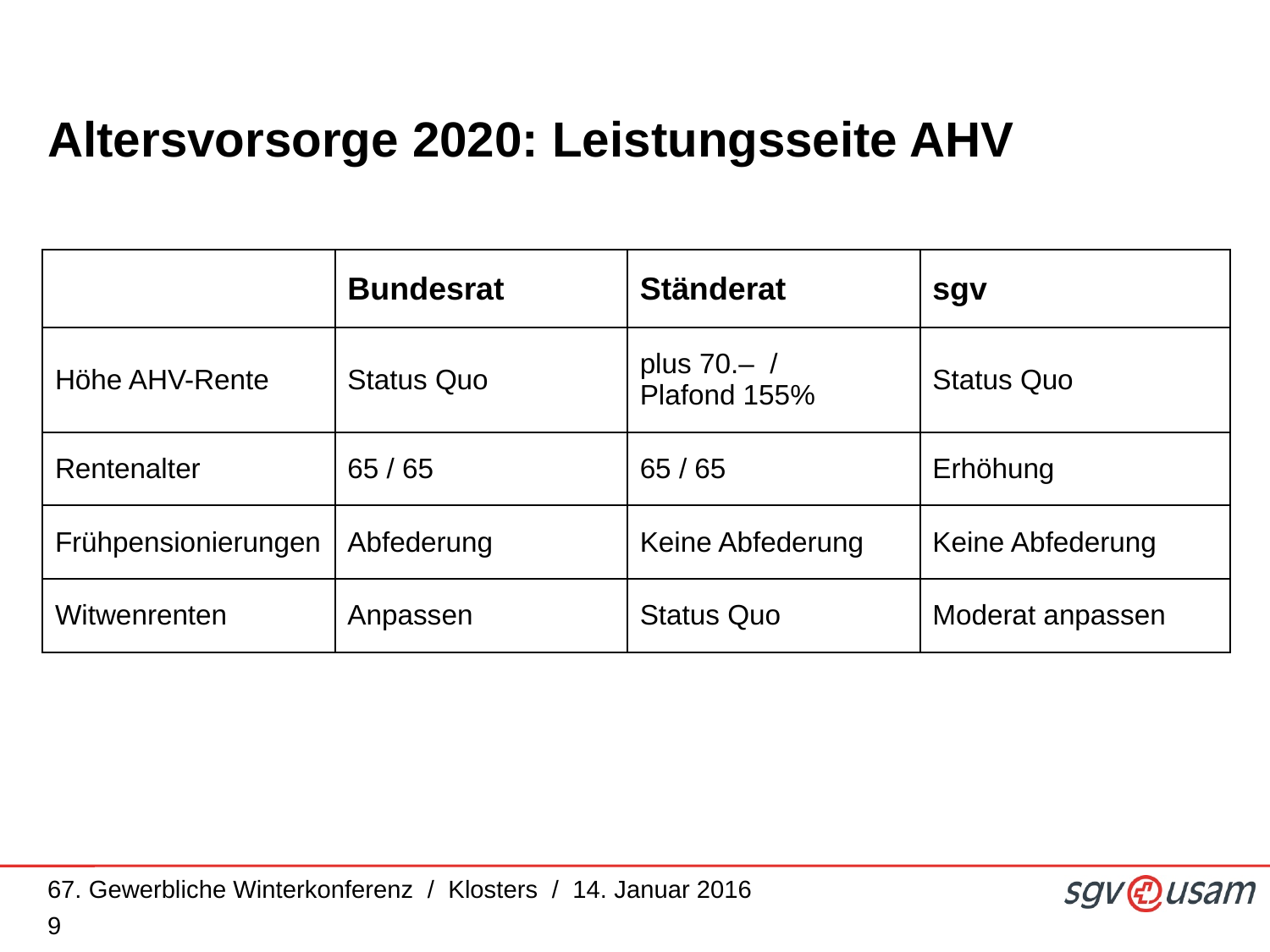

# Altersvorsorge 2020: Leistungsseite AHV
|  | Bundesrat | Ständerat | sgv |
| --- | --- | --- | --- |
| Höhe AHV-Rente | Status Quo | plus 70.– / Plafond 155% | Status Quo |
| Rentenalter | 65 / 65 | 65 / 65 | Erhöhung |
| Frühpensionierungen | Abfederung | Keine Abfederung | Keine Abfederung |
| Witwenrenten | Anpassen | Status Quo | Moderat anpassen |